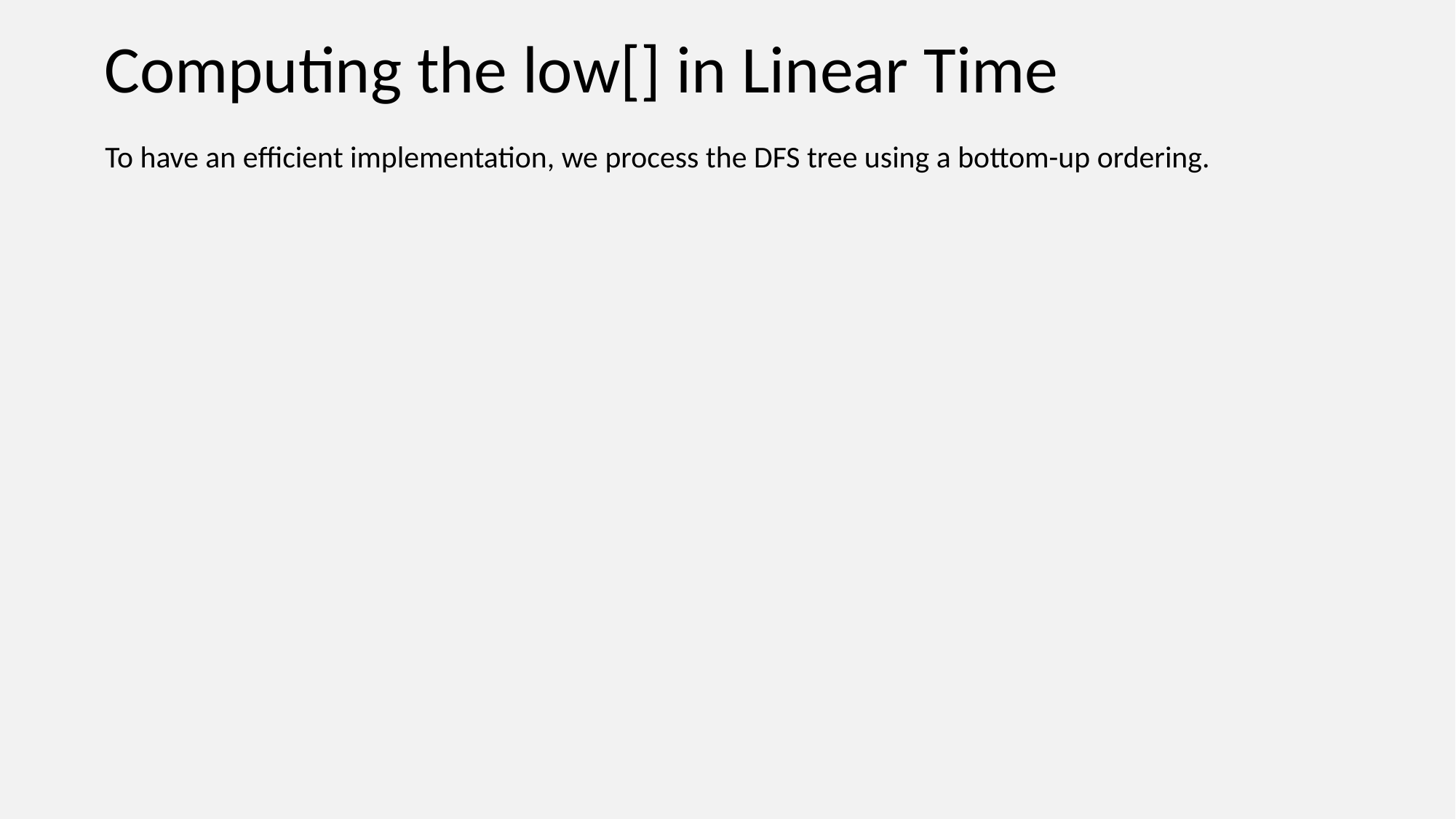

# Computing the low[] in Linear Time

To have an efficient implementation, we process the DFS tree using a bottom-up ordering.